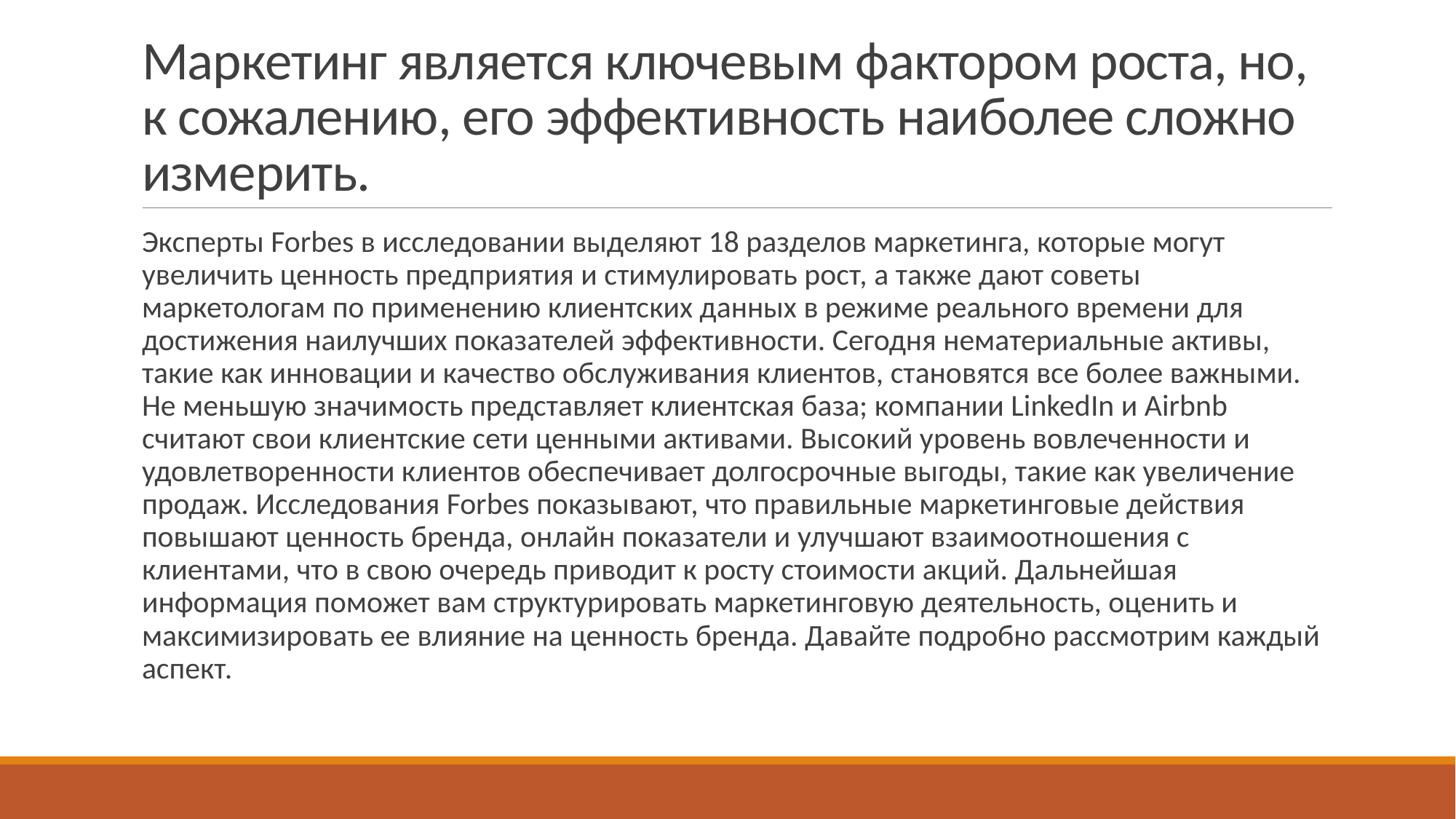

# Маркетинг является ключевым фактором роста, но, к сожалению, его эффективность наиболее сложно измерить.
Эксперты Forbes в исследовании выделяют 18 разделов маркетинга, которые могут увеличить ценность предприятия и стимулировать рост, а также дают советы маркетологам по применению клиентских данных в режиме реального времени для достижения наилучших показателей эффективности. Сегодня нематериальные активы, такие как инновации и качество обслуживания клиентов, становятся все более важными. Не меньшую значимость представляет клиентская база; компании LinkedIn и Airbnb считают свои клиентские сети ценными активами. Высокий уровень вовлеченности и удовлетворенности клиентов обеспечивает долгосрочные выгоды, такие как увеличение продаж. Исследования Forbes показывают, что правильные маркетинговые действия повышают ценность бренда, онлайн показатели и улучшают взаимоотношения с клиентами, что в свою очередь приводит к росту стоимости акций. Дальнейшая информация поможет вам структурировать маркетинговую деятельность, оценить и максимизировать ее влияние на ценность бренда. Давайте подробно рассмотрим каждый аспект.